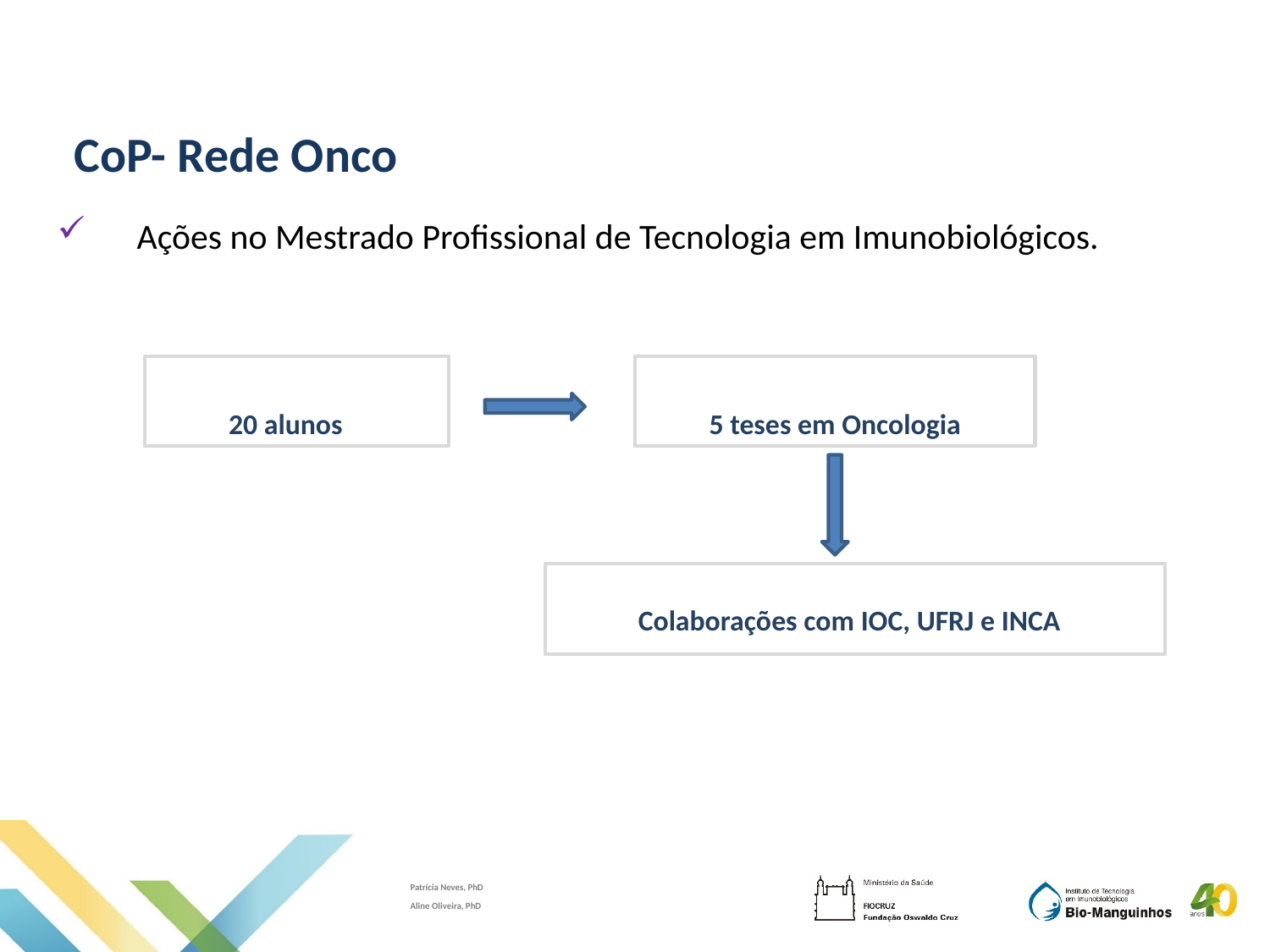

CoP- Rede Onco
Ações no Mestrado Profissional de Tecnologia em Imunobiológicos.

20 alunos

5 teses em Oncologia

Colaborações com IOC, UFRJ e INCA